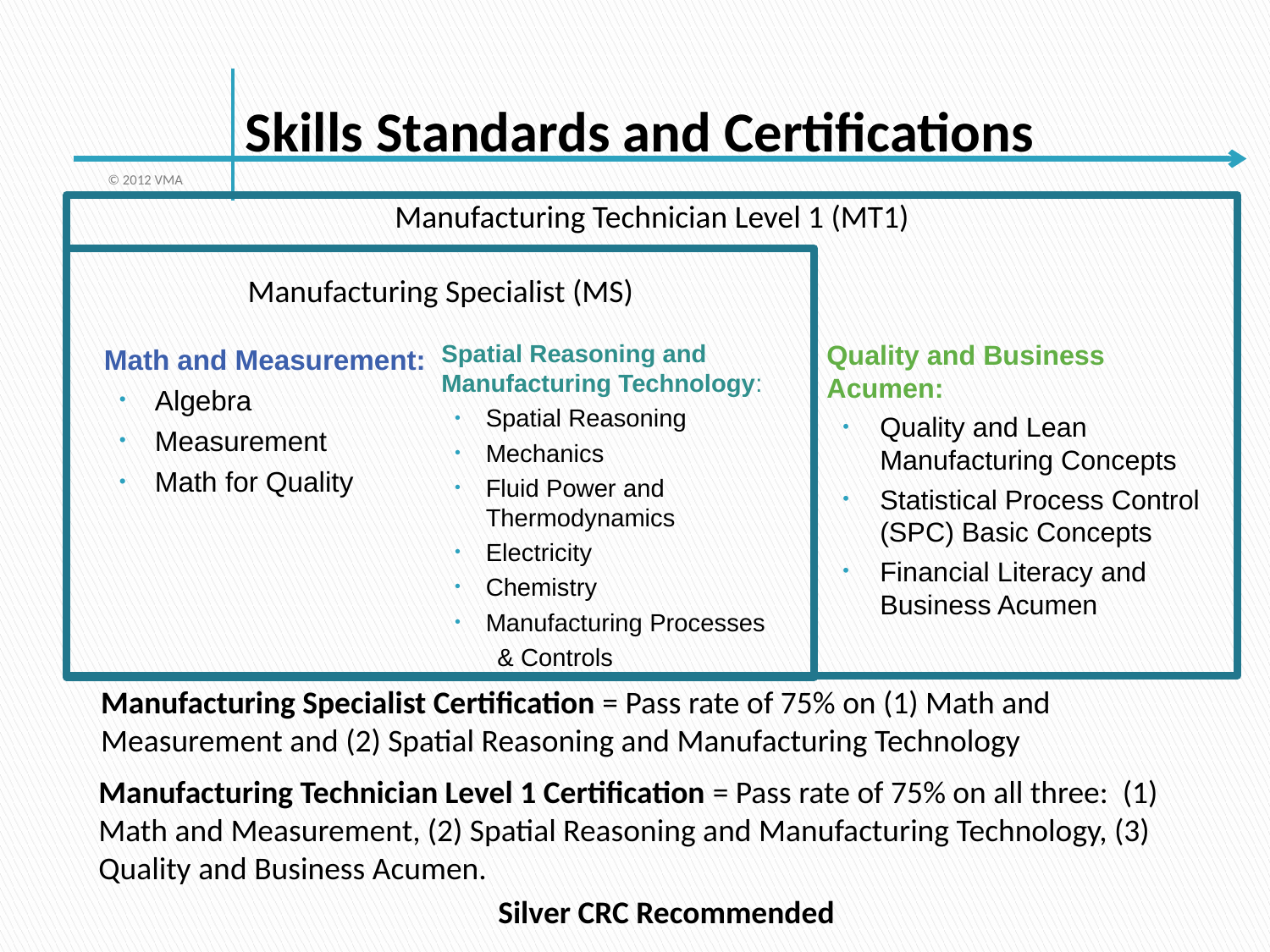

#
Skills Standards and Certifications
© 2012 VMA
Manufacturing Technician Level 1 (MT1)

Manufacturing Specialist (MS)

Math and Measurement:
Algebra
Measurement
Math for Quality

Quality and Business Acumen:
Quality and Lean Manufacturing Concepts
Statistical Process Control (SPC) Basic Concepts
Financial Literacy and Business Acumen
Spatial Reasoning and Manufacturing Technology:
Spatial Reasoning
Mechanics
Fluid Power and Thermodynamics
Electricity
Chemistry
Manufacturing Processes
        & Controls

Manufacturing Specialist Certification = Pass rate of 75% on (1) Math and Measurement and (2) Spatial Reasoning and Manufacturing Technology
Manufacturing Technician Level 1 Certification = Pass rate of 75% on all three:  (1) Math and Measurement, (2) Spatial Reasoning and Manufacturing Technology, (3) Quality and Business Acumen.
Silver CRC Recommended